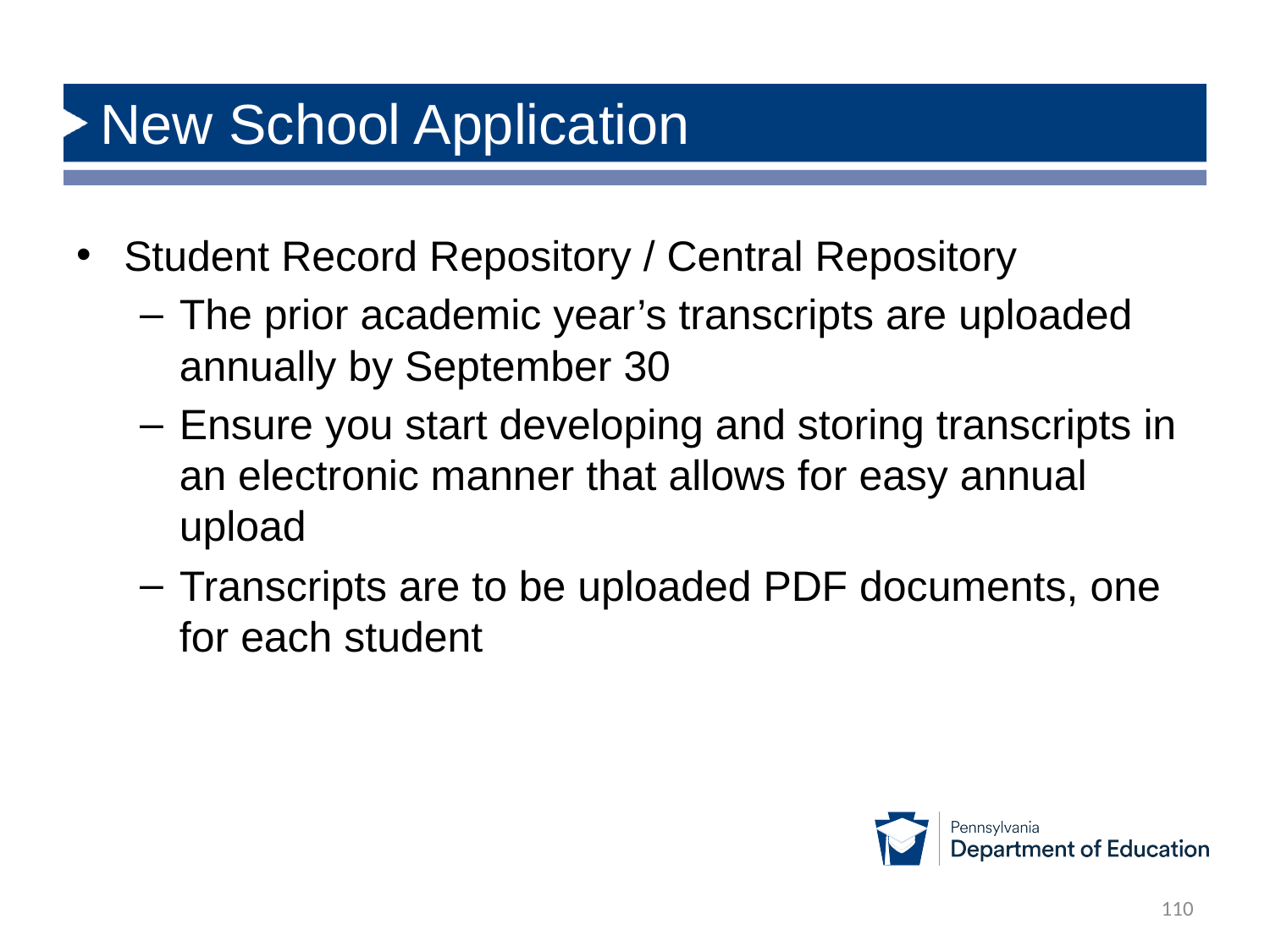

# New School Application
Student Record Repository / Central Repository
The prior academic year’s transcripts are uploaded annually by September 30
Ensure you start developing and storing transcripts in an electronic manner that allows for easy annual upload
Transcripts are to be uploaded PDF documents, one for each student
110